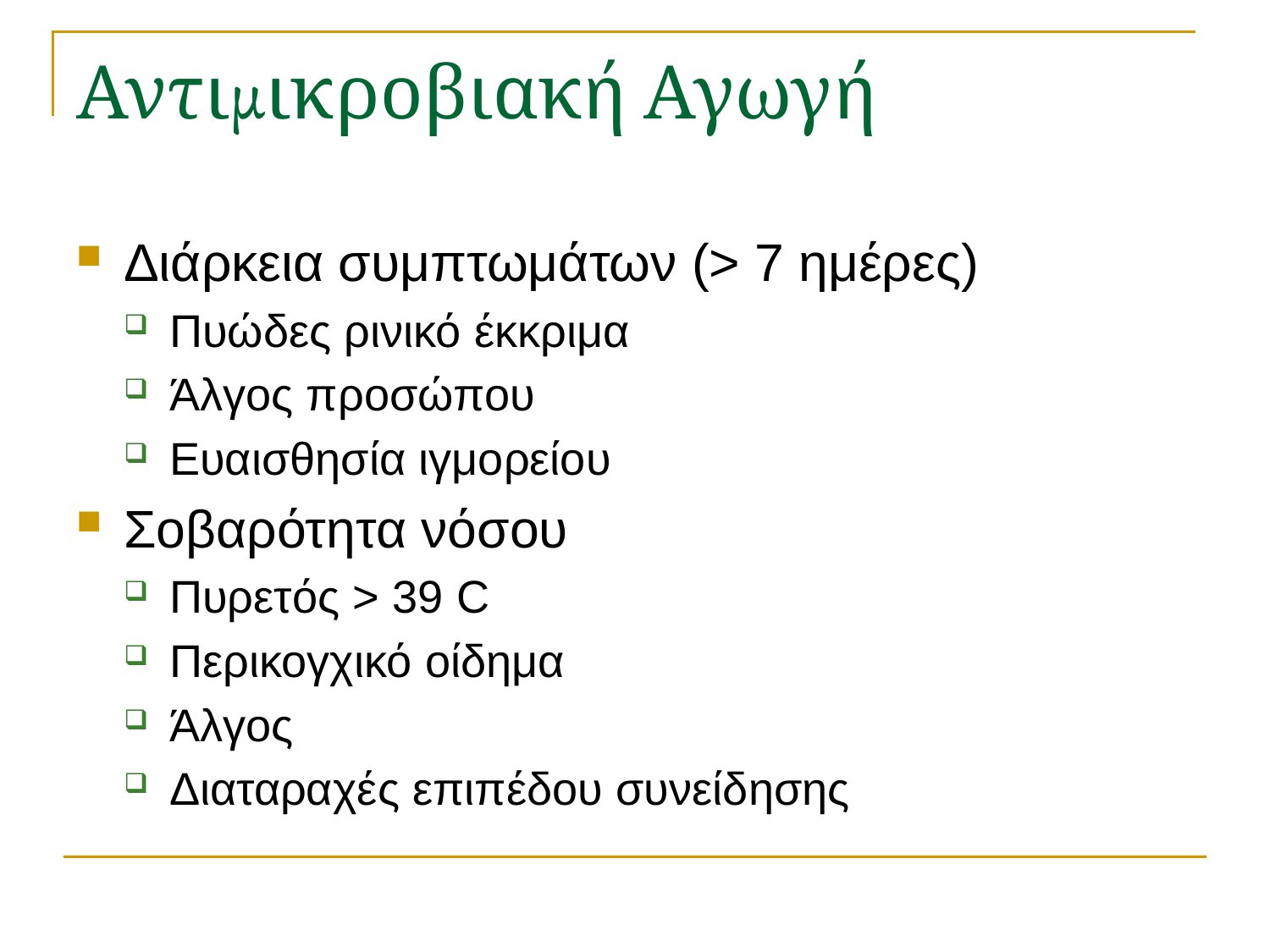

# Αντιμικροβιακή Αγωγή
Διάρκεια συμπτωμάτων (> 7 ημέρες)
Πυώδες ρινικό έκκριμα
Άλγος προσώπου
Ευαισθησία ιγμορείου
Σοβαρότητα νόσου
Πυρετός > 39 C
Περικογχικό οίδημα
Άλγος
Διαταραχές επιπέδου συνείδησης